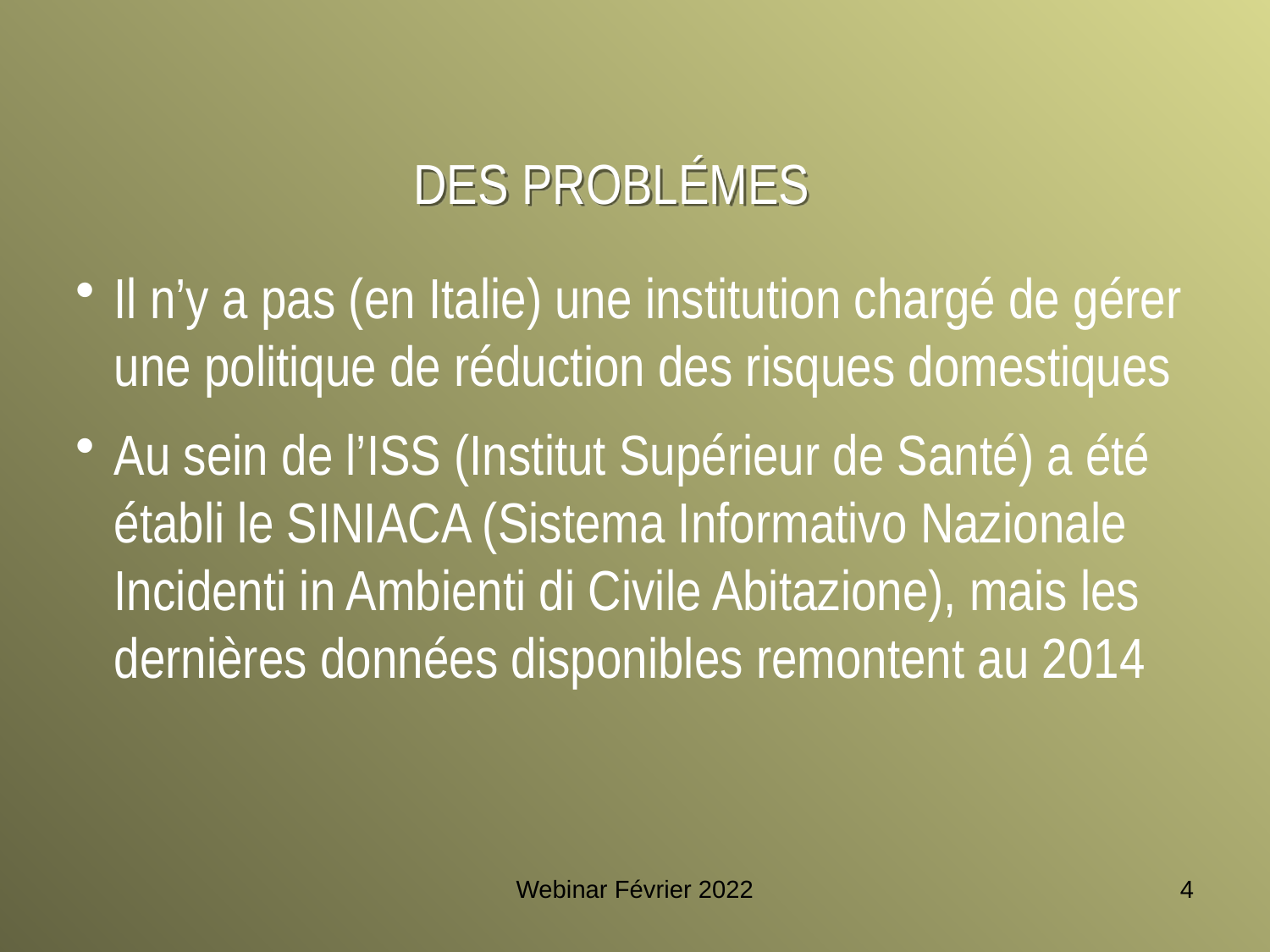

DES PROBLÉMES
Il n’y a pas (en Italie) une institution chargé de gérer une politique de réduction des risques domestiques
Au sein de l’ISS (Institut Supérieur de Santé) a été établi le SINIACA (Sistema Informativo Nazionale Incidenti in Ambienti di Civile Abitazione), mais les dernières données disponibles remontent au 2014
Webinar Février 2022
4